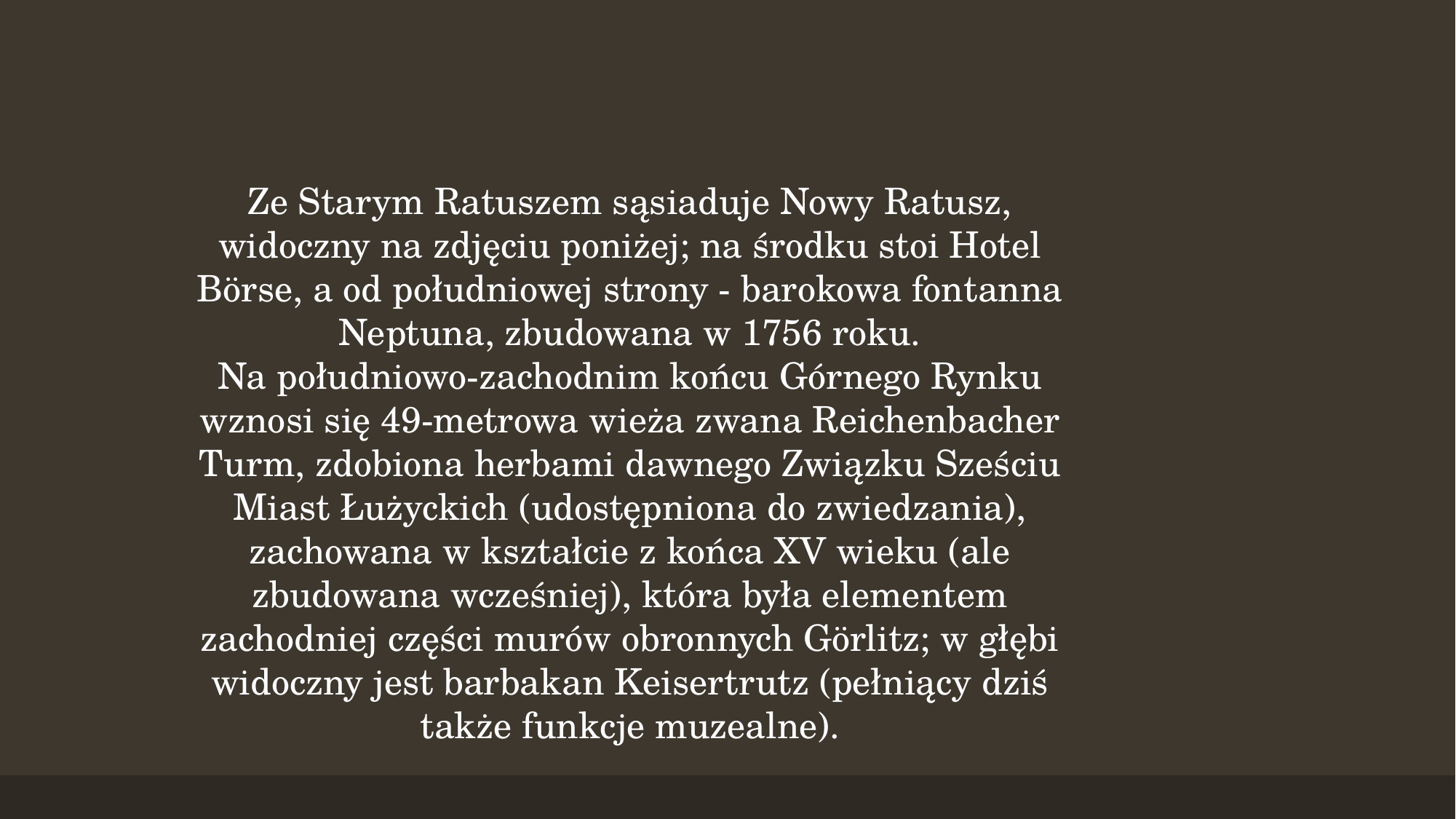

Ze Starym Ratuszem sąsiaduje Nowy Ratusz, widoczny na zdjęciu poniżej; na środku stoi Hotel Börse, a od południowej strony - barokowa fontanna Neptuna, zbudowana w 1756 roku.
Na południowo-zachodnim końcu Górnego Rynku wznosi się 49-metrowa wieża zwana Reichenbacher Turm, zdobiona herbami dawnego Związku Sześciu Miast Łużyckich (udostępniona do zwiedzania), zachowana w kształcie z końca XV wieku (ale zbudowana wcześniej), która była elementem zachodniej części murów obronnych Görlitz; w głębi widoczny jest barbakan Keisertrutz (pełniący dziś także funkcje muzealne).